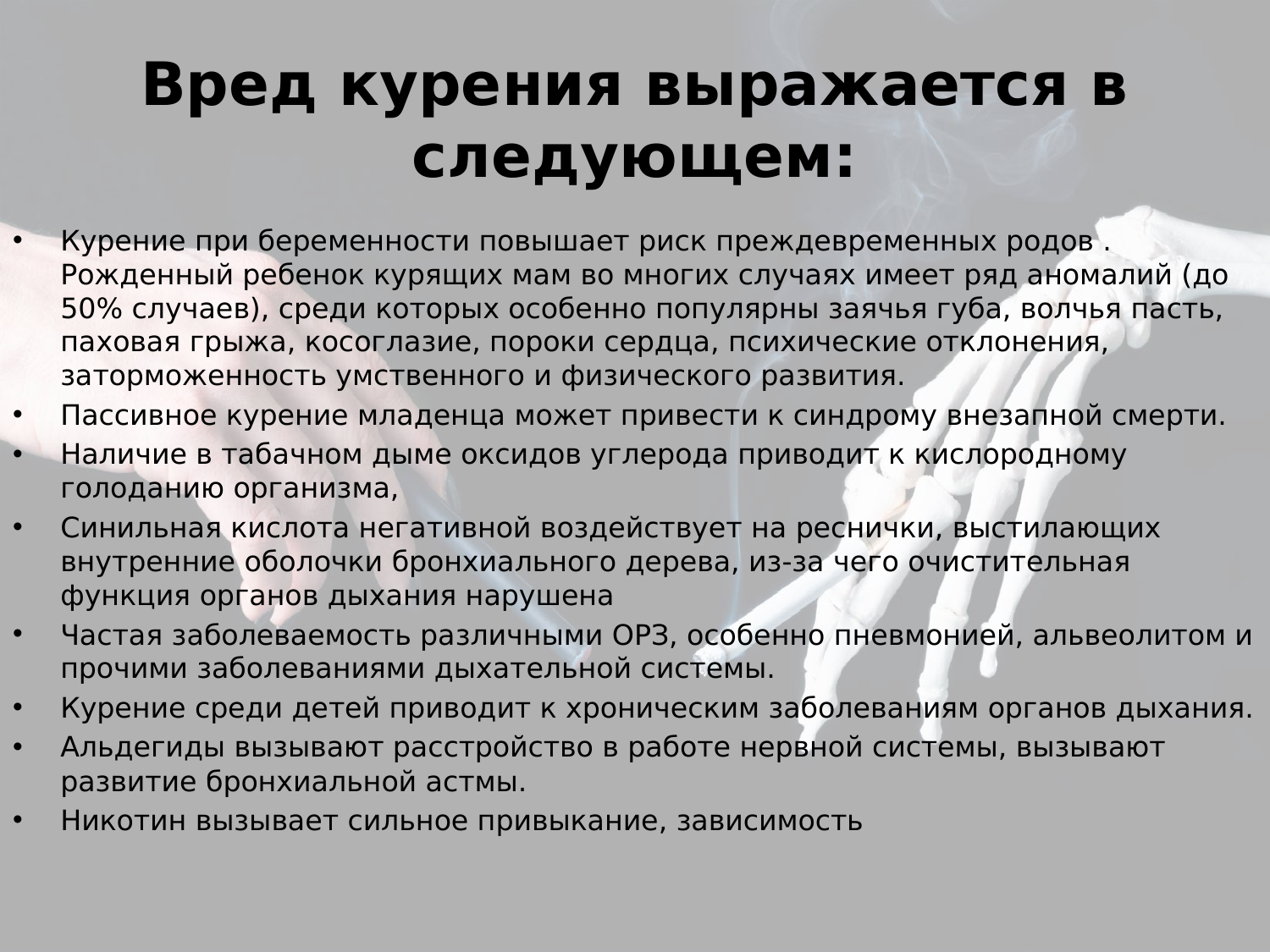

# Вред курения выражается в следующем:
Курение при беременности повышает риск преждевременных родов . Рожденный ребенок курящих мам во многих случаях имеет ряд аномалий (до 50% случаев), среди которых особенно популярны заячья губа, волчья пасть, паховая грыжа, косоглазие, пороки сердца, психические отклонения, заторможенность умственного и физического развития.
Пассивное курение младенца может привести к синдрому внезапной смерти.
Наличие в табачном дыме оксидов углерода приводит к кислородному голоданию организма,
Синильная кислота негативной воздействует на реснички, выстилающих внутренние оболочки бронхиального дерева, из-за чего очистительная функция органов дыхания нарушена
Частая заболеваемость различными ОРЗ, особенно пневмонией, альвеолитом и прочими заболеваниями дыхательной системы.
Курение среди детей приводит к хроническим заболеваниям органов дыхания.
Альдегиды вызывают расстройство в работе нервной системы, вызывают развитие бронхиальной астмы.
Никотин вызывает сильное привыкание, зависимость